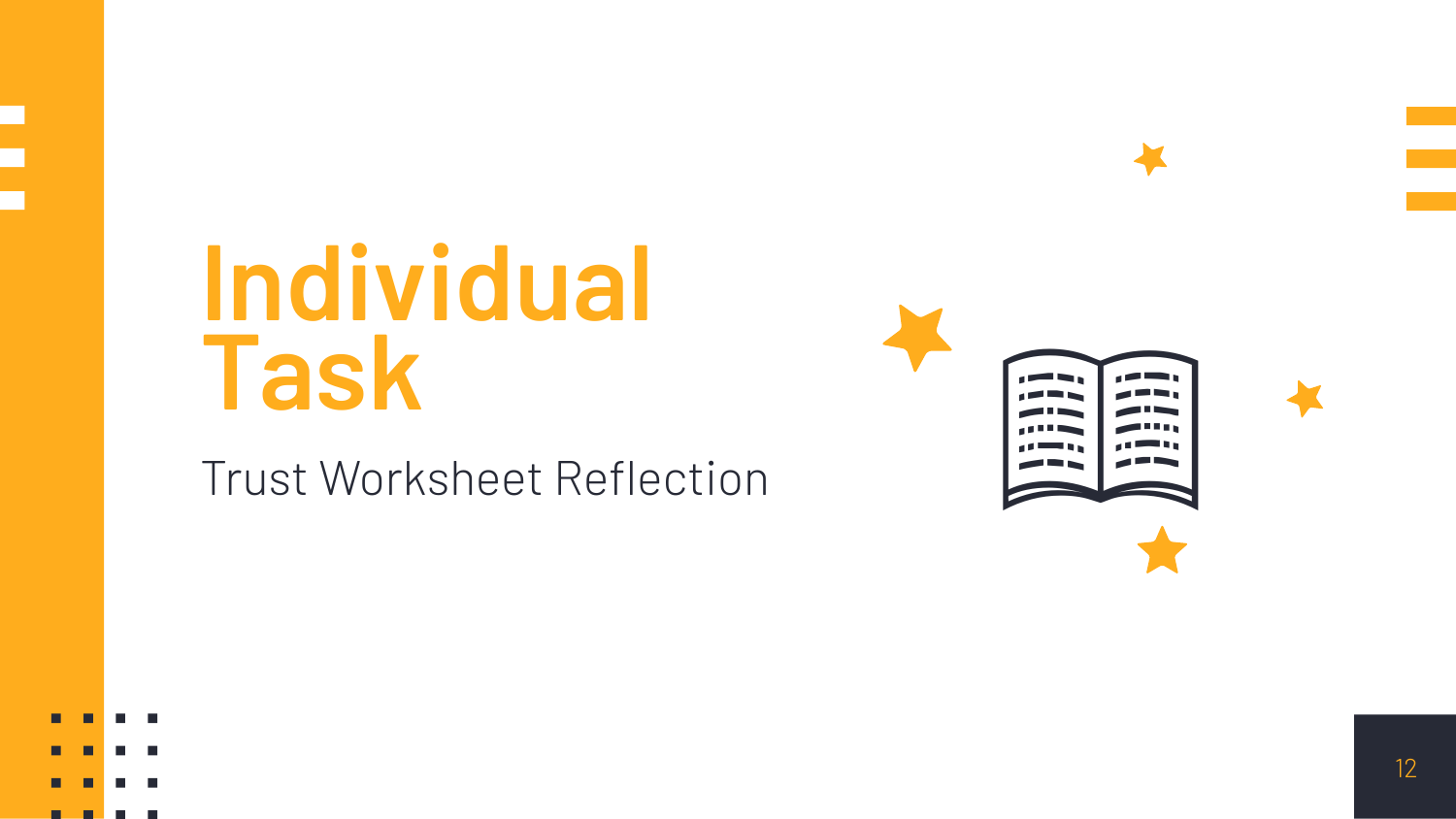

📖
Individual Task

Trust Worksheet Reflection

12